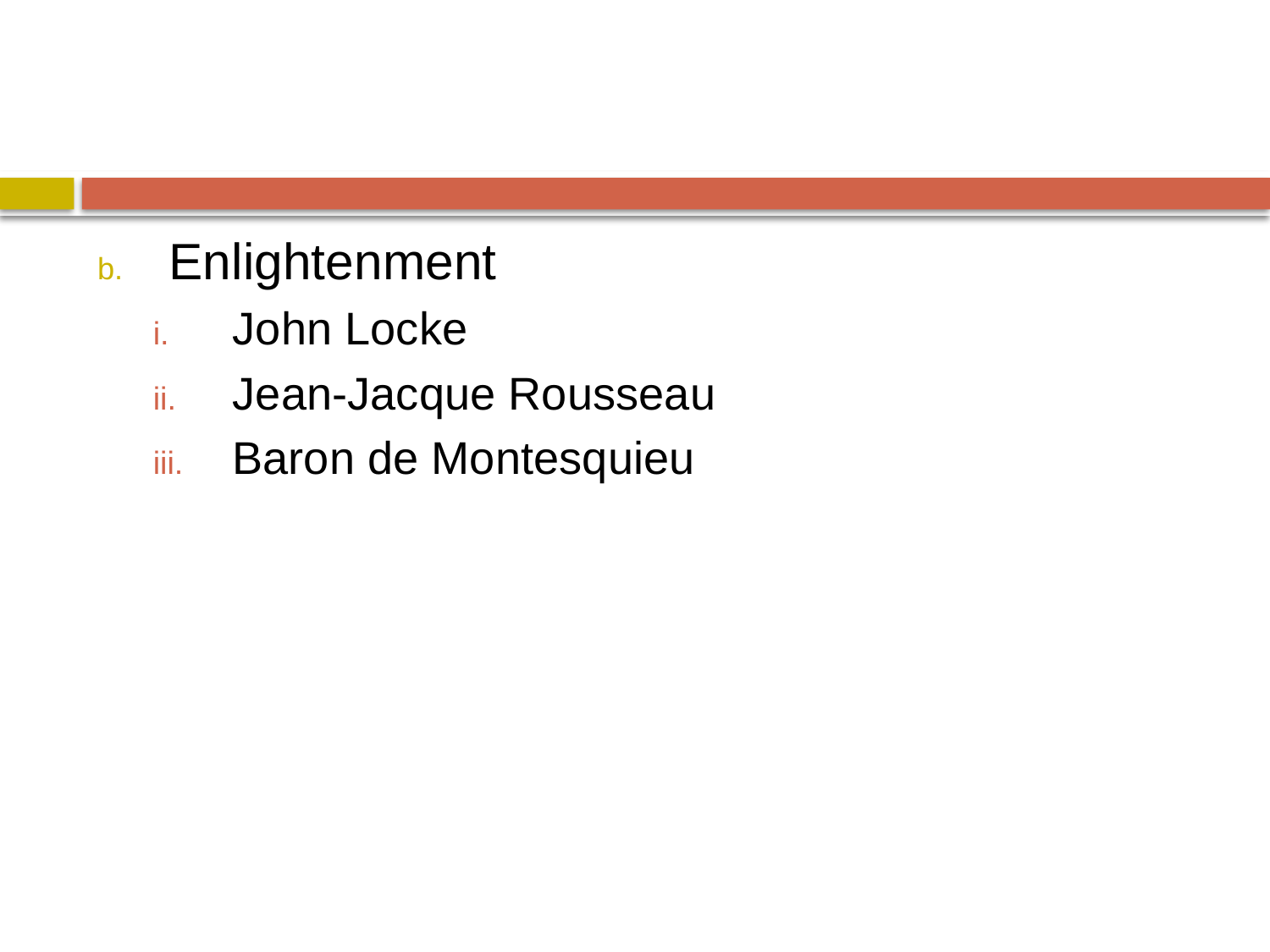

#
Enlightenment
John Locke
Jean-Jacque Rousseau
Baron de Montesquieu